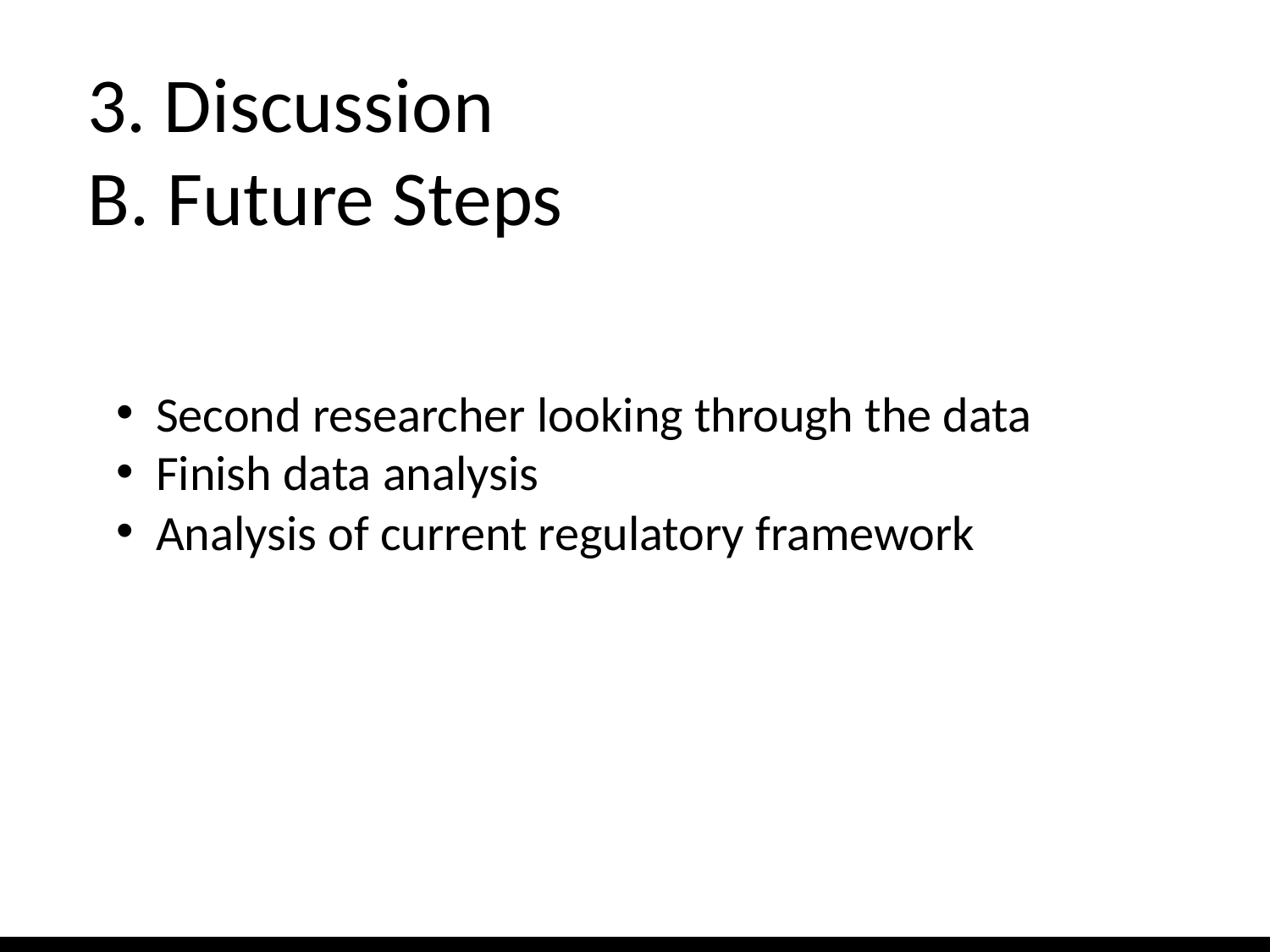

3. Discussion
B. Future Steps
Second researcher looking through the data
Finish data analysis
Analysis of current regulatory framework